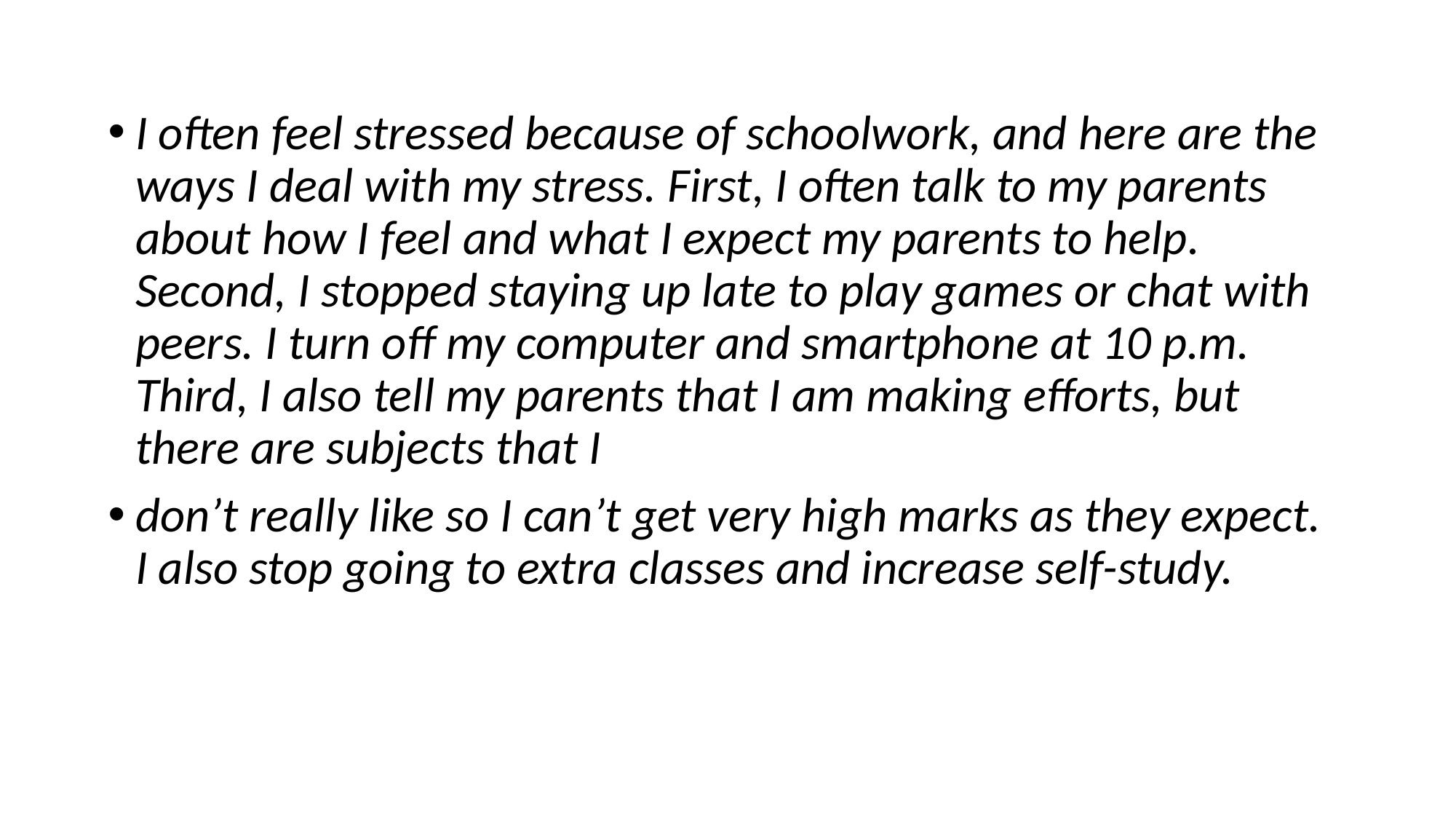

I often feel stressed because of schoolwork, and here are the ways I deal with my stress. First, I often talk to my parents about how I feel and what I expect my parents to help. Second, I stopped staying up late to play games or chat with peers. I turn off my computer and smartphone at 10 p.m. Third, I also tell my parents that I am making efforts, but there are subjects that I
don’t really like so I can’t get very high marks as they expect. I also stop going to extra classes and increase self-study.